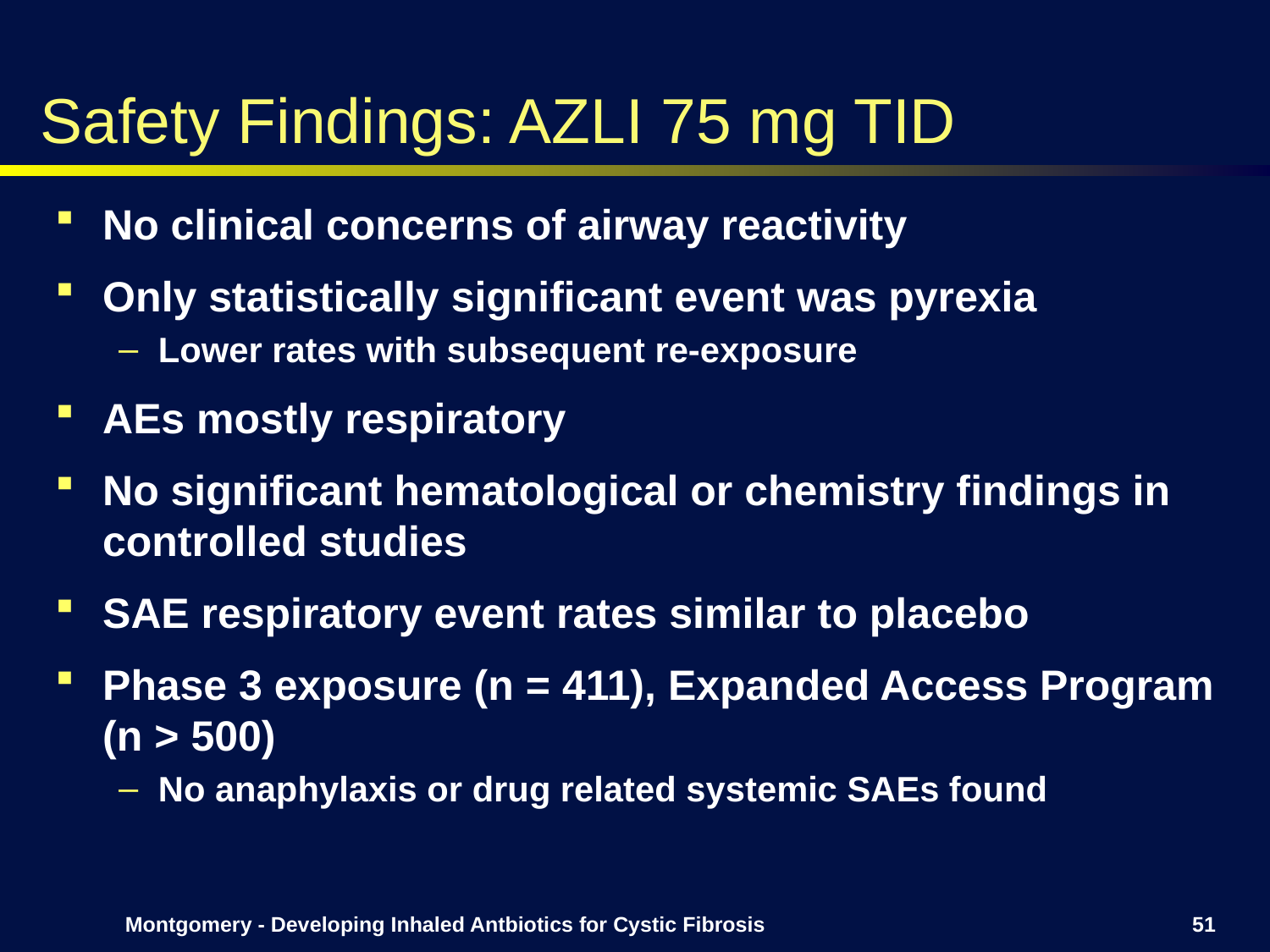

# Safety Findings: AZLI 75 mg TID
No clinical concerns of airway reactivity
Only statistically significant event was pyrexia
Lower rates with subsequent re-exposure
AEs mostly respiratory
No significant hematological or chemistry findings in controlled studies
SAE respiratory event rates similar to placebo
Phase 3 exposure (n = 411), Expanded Access Program (n > 500)
No anaphylaxis or drug related systemic SAEs found

Montgomery - Developing Inhaled Antbiotics for Cystic Fibrosis
51